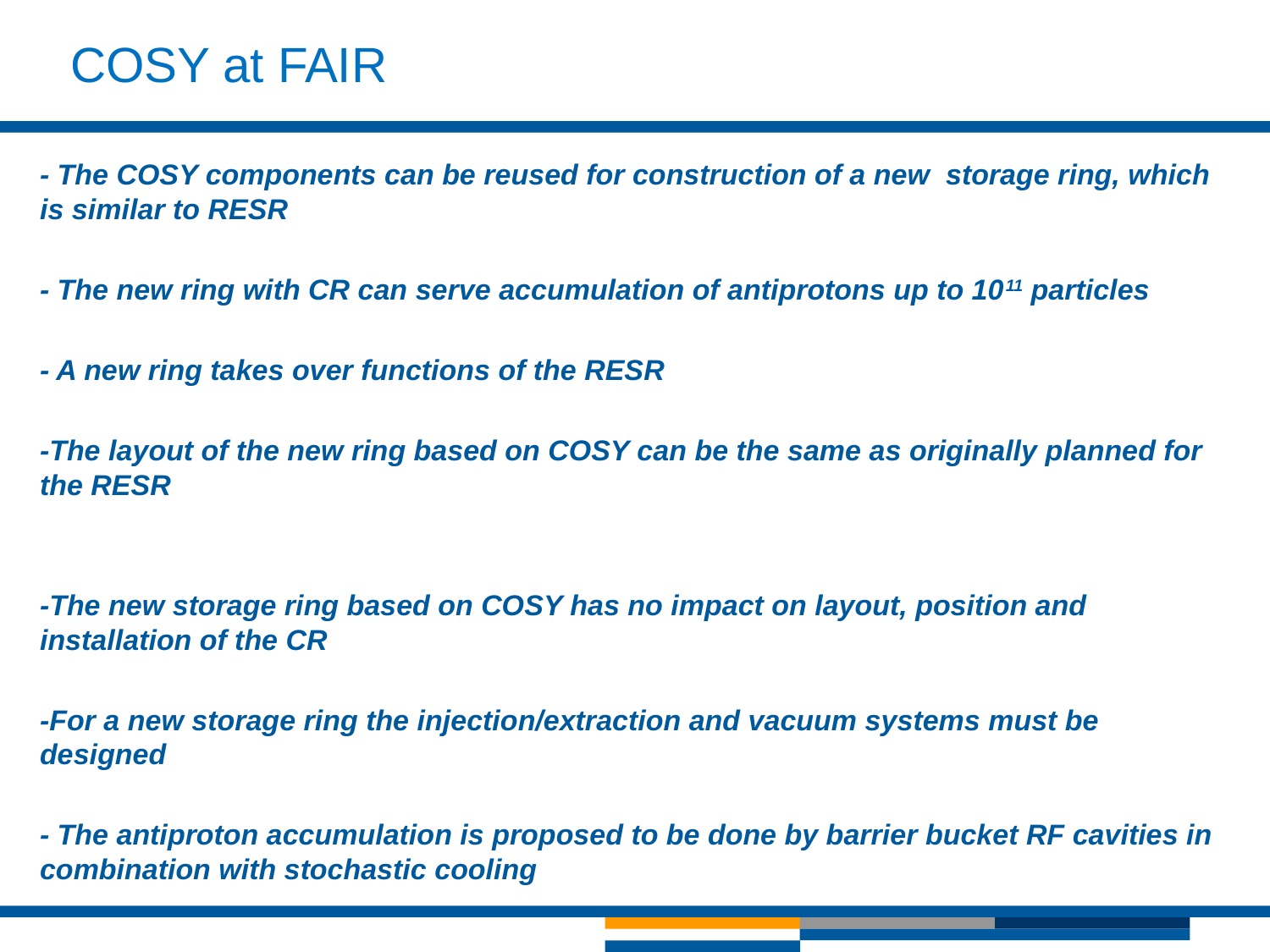

COSY at FAIR
- The COSY components can be reused for construction of a new  storage ring, which is similar to RESR

- The new ring with CR can serve accumulation of antiprotons up to 1011 particles

- A new ring takes over functions of the RESR

-The layout of the new ring based on COSY can be the same as originally planned for the RESR

-The new storage ring based on COSY has no impact on layout, position and installation of the CR

-For a new storage ring the injection/extraction and vacuum systems must be designed

- The antiproton accumulation is proposed to be done by barrier bucket RF cavities in combination with stochastic cooling